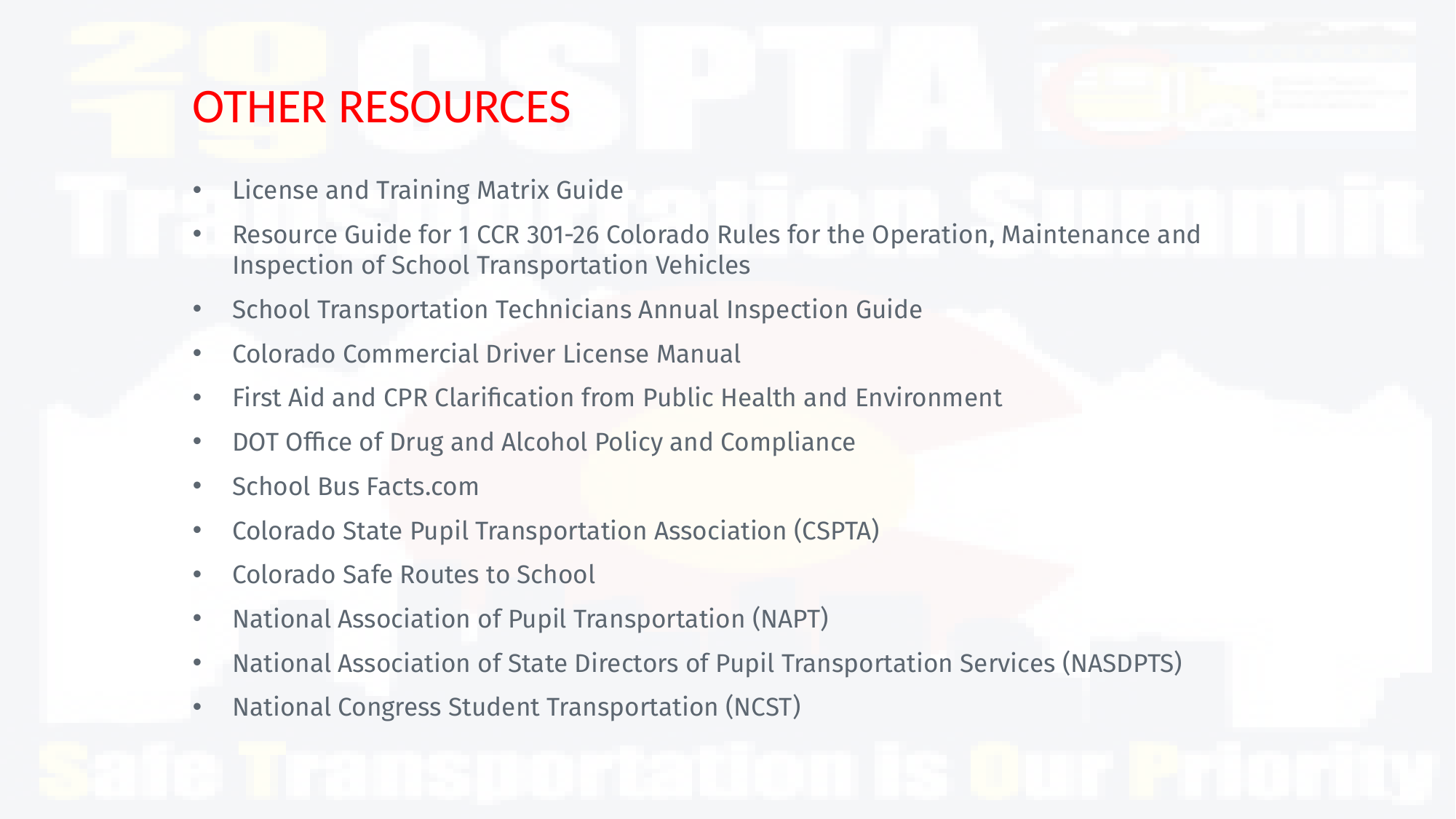

# OTHER RESOURCES
License and Training Matrix Guide
Resource Guide for 1 CCR 301-26 Colorado Rules for the Operation, Maintenance and Inspection of School Transportation Vehicles
School Transportation Technicians Annual Inspection Guide
Colorado Commercial Driver License Manual
First Aid and CPR Clarification from Public Health and Environment
DOT Office of Drug and Alcohol Policy and Compliance
School Bus Facts.com
Colorado State Pupil Transportation Association (CSPTA)
Colorado Safe Routes to School
National Association of Pupil Transportation (NAPT)
National Association of State Directors of Pupil Transportation Services (NASDPTS)
National Congress Student Transportation (NCST)